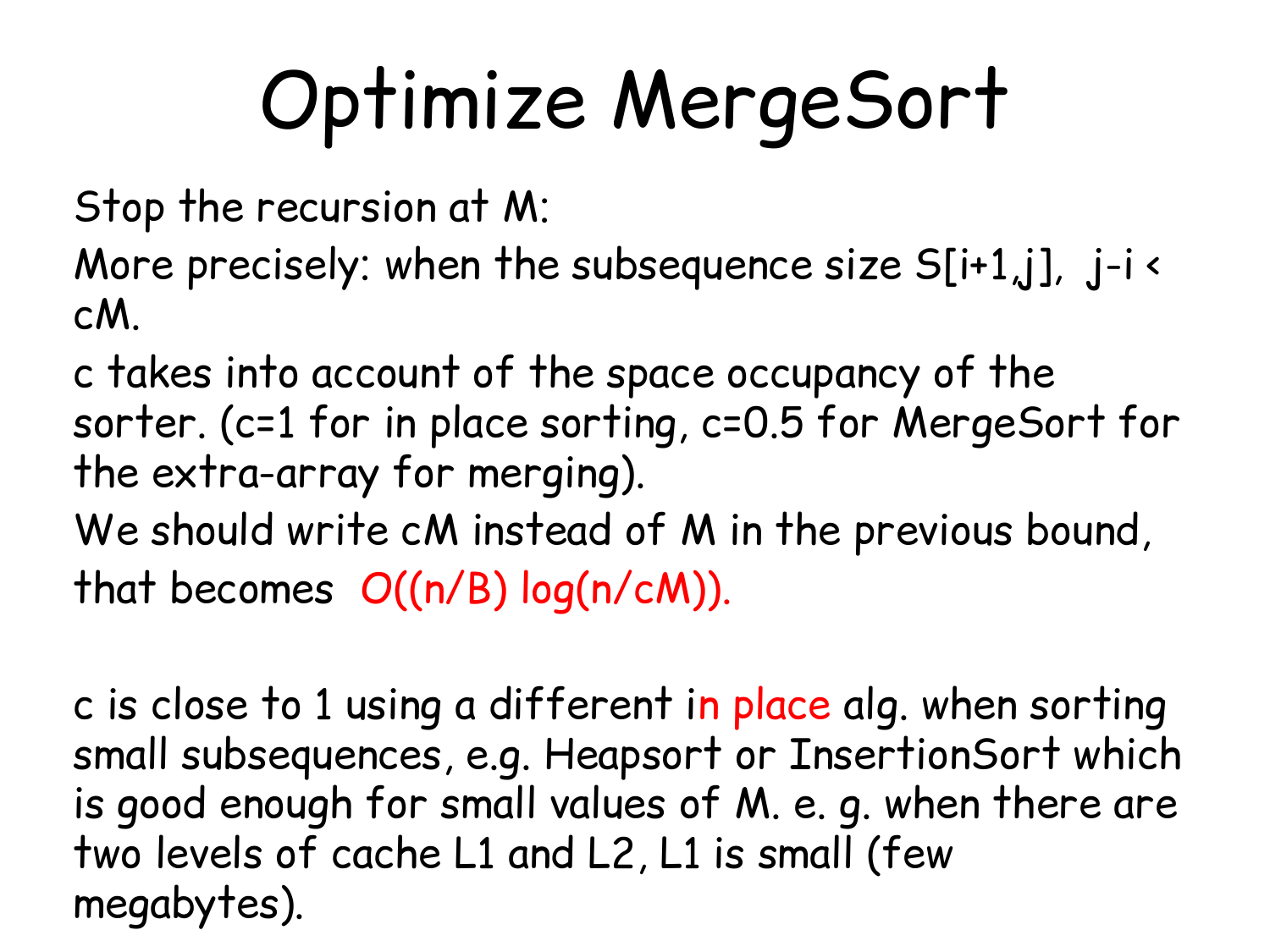

# Optimize MergeSort
Stop the recursion at M:
More precisely: when the subsequence size S[i+1,j],  j-i < cM.
c takes into account of the space occupancy of the sorter. (c=1 for in place sorting, c=0.5 for MergeSort for the extra-array for merging).
We should write cM instead of M in the previous bound,
that becomes  O((n/B) log(n/cM)).

c is close to 1 using a different in place alg. when sorting small subsequences, e.g. Heapsort or InsertionSort which is good enough for small values of M. e. g. when there are two levels of cache L1 and L2, L1 is small (few megabytes).